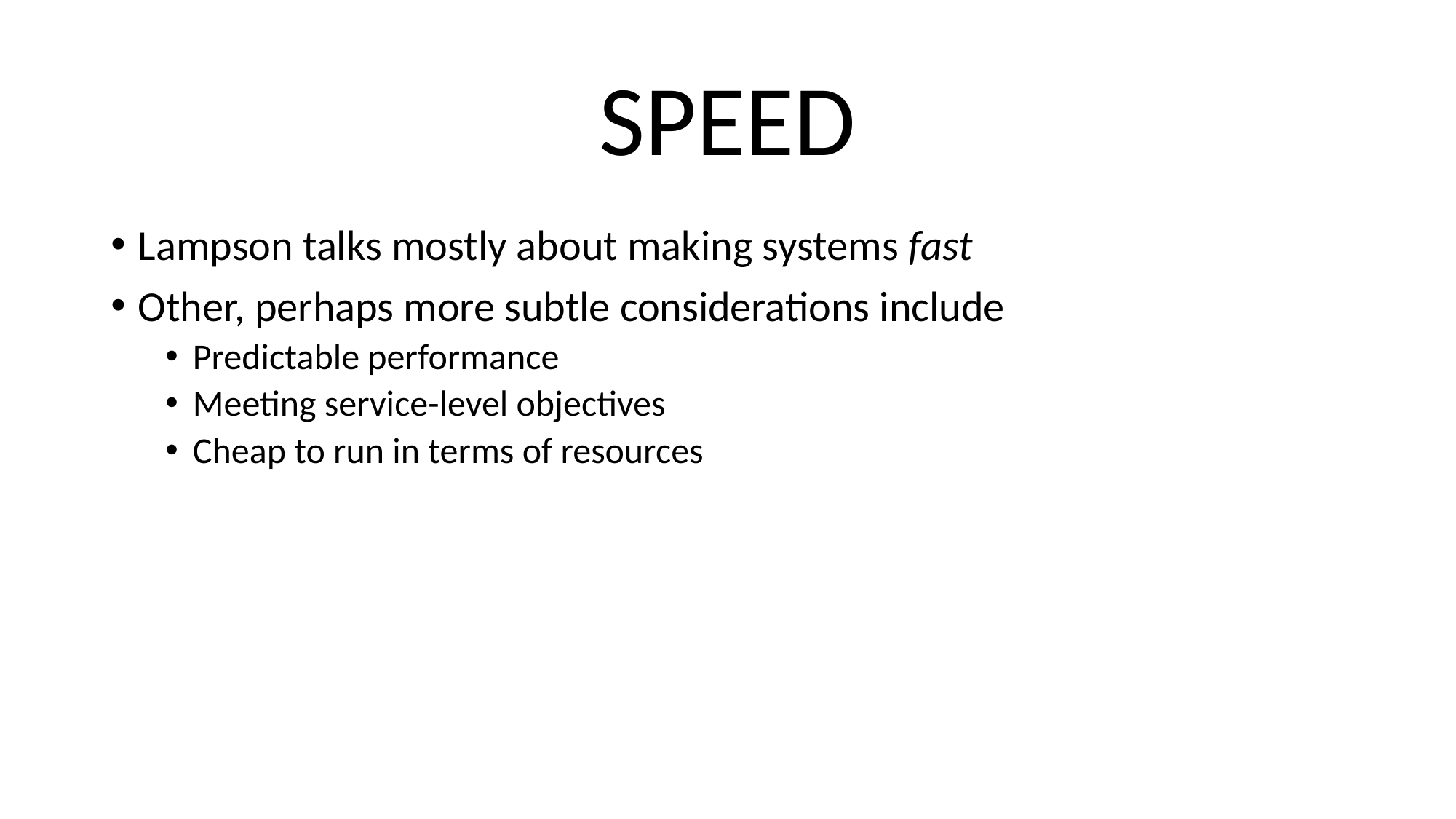

# SPEED
Lampson talks mostly about making systems fast
Other, perhaps more subtle considerations include
Predictable performance
Meeting service-level objectives
Cheap to run in terms of resources